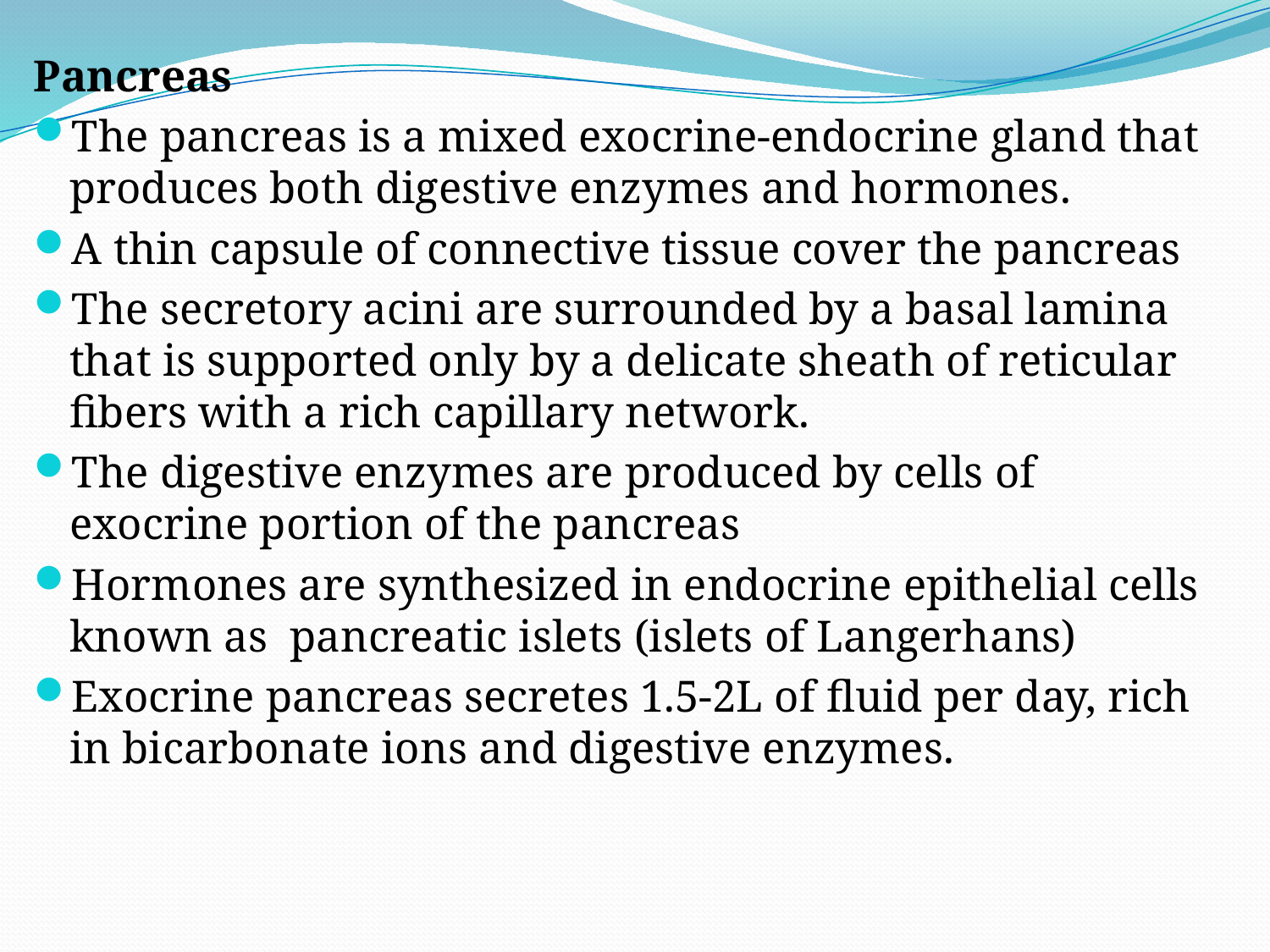

Pancreas
The pancreas is a mixed exocrine-endocrine gland that produces both digestive enzymes and hormones.
A thin capsule of connective tissue cover the pancreas
The secretory acini are surrounded by a basal lamina that is supported only by a delicate sheath of reticular fibers with a rich capillary network.
The digestive enzymes are produced by cells of exocrine portion of the pancreas
Hormones are synthesized in endocrine epithelial cells known as  pancreatic islets (islets of Langerhans)
Exocrine pancreas secretes 1.5-2L of fluid per day, rich in bicarbonate ions and digestive enzymes.